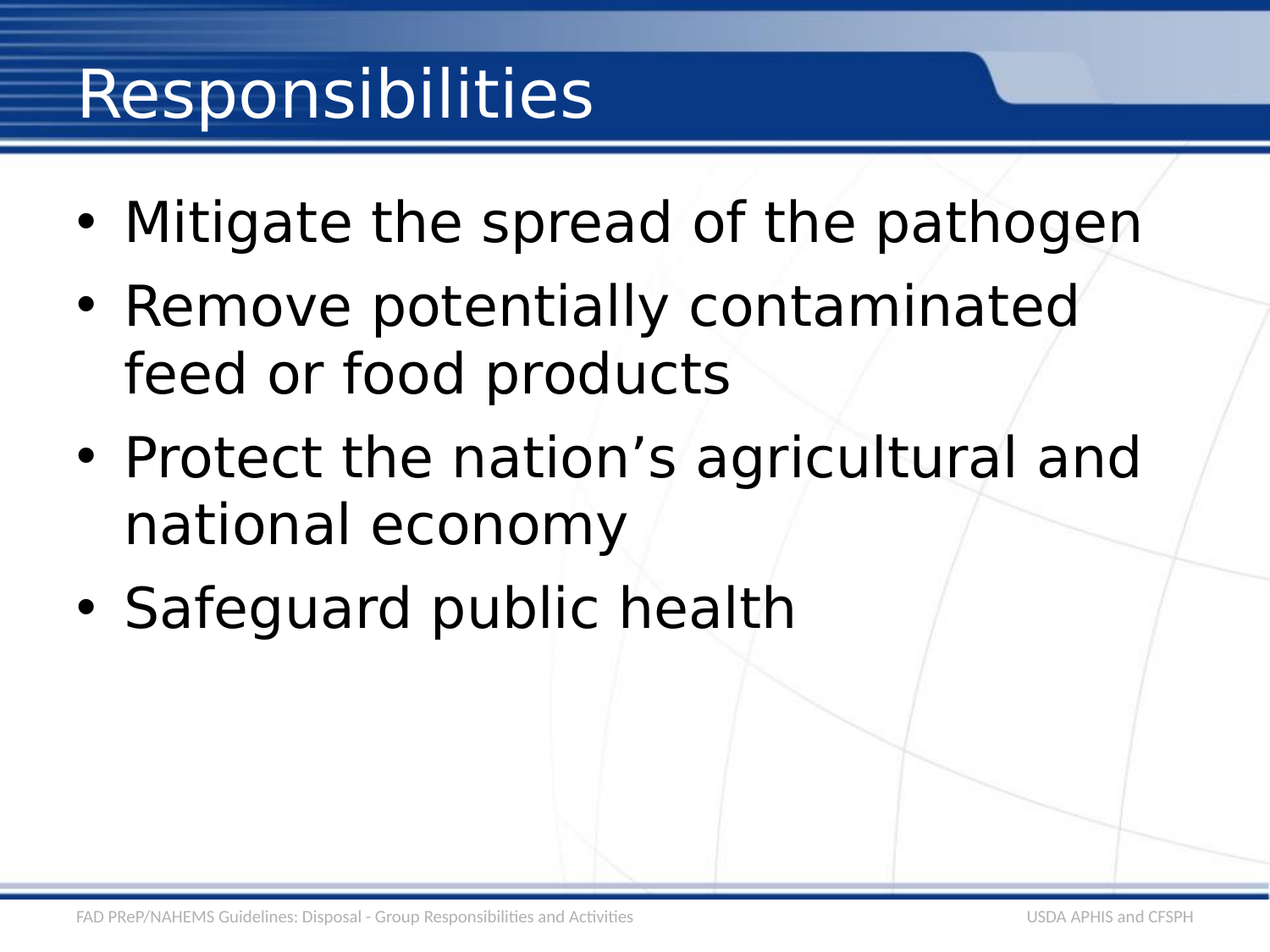

# Responsibilities
Mitigate the spread of the pathogen
Remove potentially contaminated feed or food products
Protect the nation’s agricultural and national economy
Safeguard public health

FAD PReP/NAHEMS Guidelines: Disposal - Group Responsibilities and Activities
USDA APHIS and CFSPH